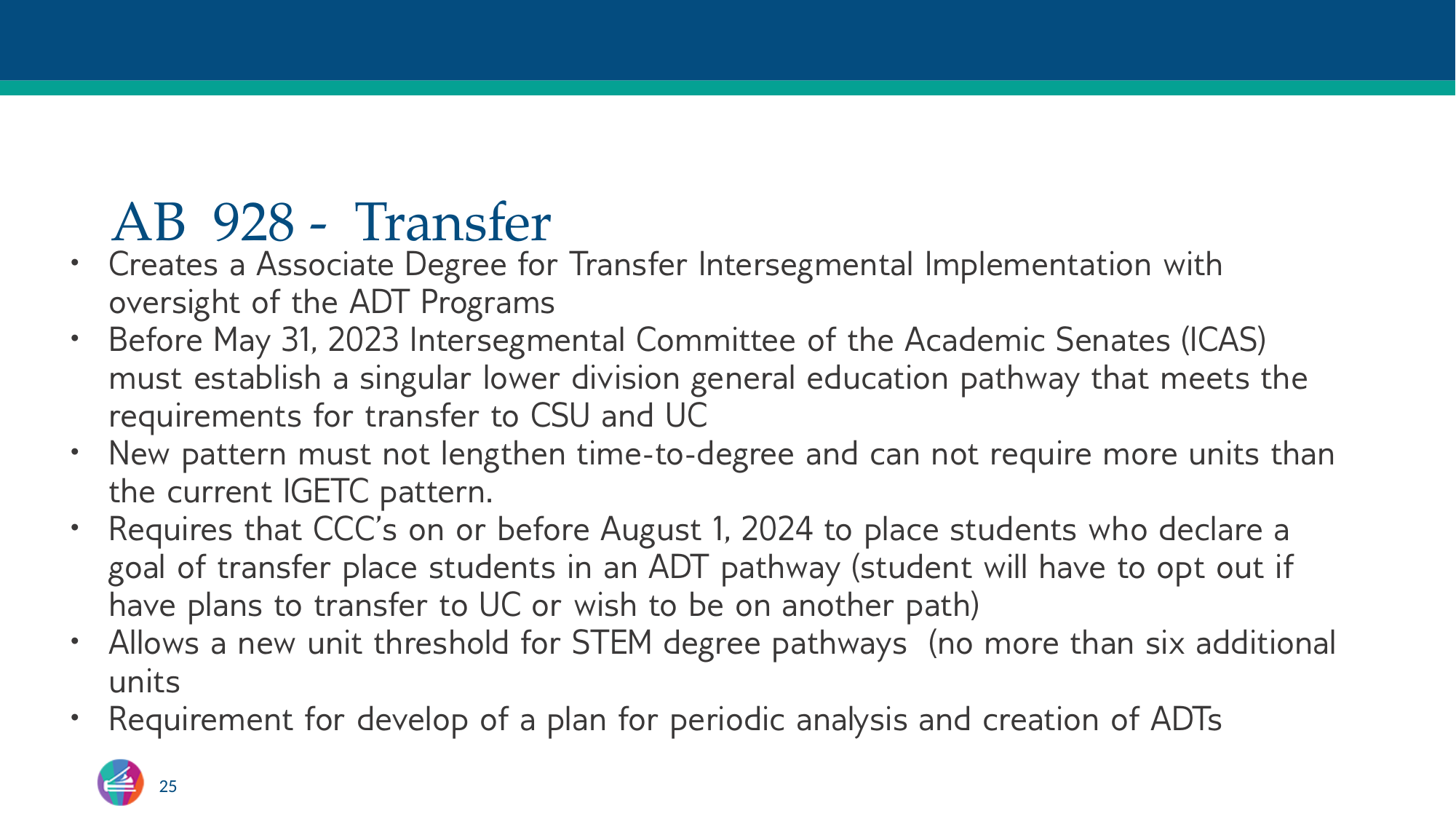

# AB  928 -  Transfer
Creates a Associate Degree for Transfer Intersegmental Implementation with oversight of the ADT Programs
Before May 31, 2023 Intersegmental Committee of the Academic Senates (ICAS) must establish a singular lower division general education pathway that meets the requirements for transfer to CSU and UC
New pattern must not lengthen time-to-degree and can not require more units than the current IGETC pattern.
Requires that CCC’s on or before August 1, 2024 to place students who declare a goal of transfer place students in an ADT pathway (student will have to opt out if have plans to transfer to UC or wish to be on another path)
Allows a new unit threshold for STEM degree pathways  (no more than six additional units
Requirement for develop of a plan for periodic analysis and creation of ADTs
25